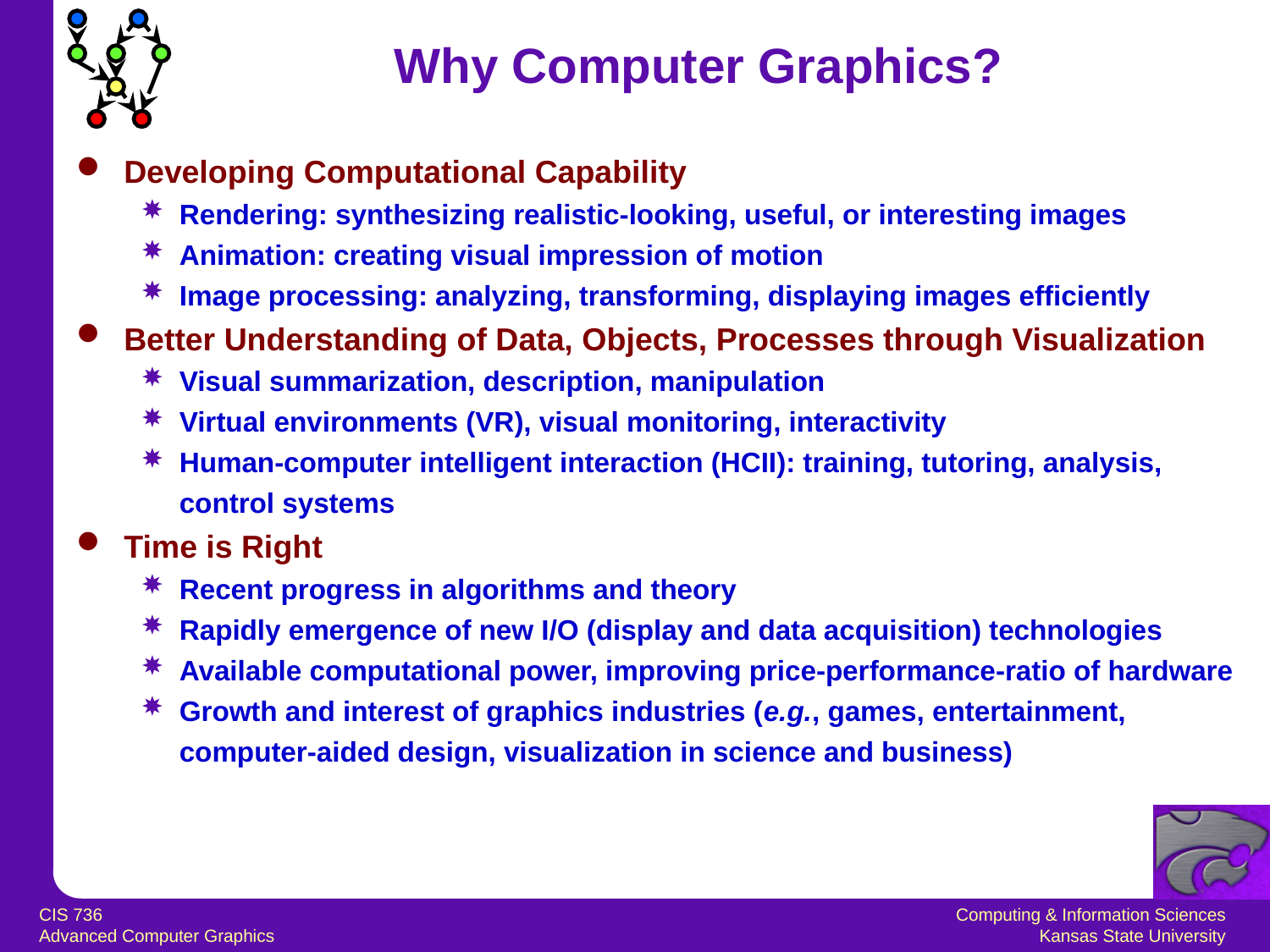

Why Computer Graphics?
Developing Computational Capability
Rendering: synthesizing realistic-looking, useful, or interesting images
Animation: creating visual impression of motion
Image processing: analyzing, transforming, displaying images efficiently
Better Understanding of Data, Objects, Processes through Visualization
Visual summarization, description, manipulation
Virtual environments (VR), visual monitoring, interactivity
Human-computer intelligent interaction (HCII): training, tutoring, analysis, control systems
Time is Right
Recent progress in algorithms and theory
Rapidly emergence of new I/O (display and data acquisition) technologies
Available computational power, improving price-performance-ratio of hardware
Growth and interest of graphics industries (e.g., games, entertainment, computer-aided design, visualization in science and business)